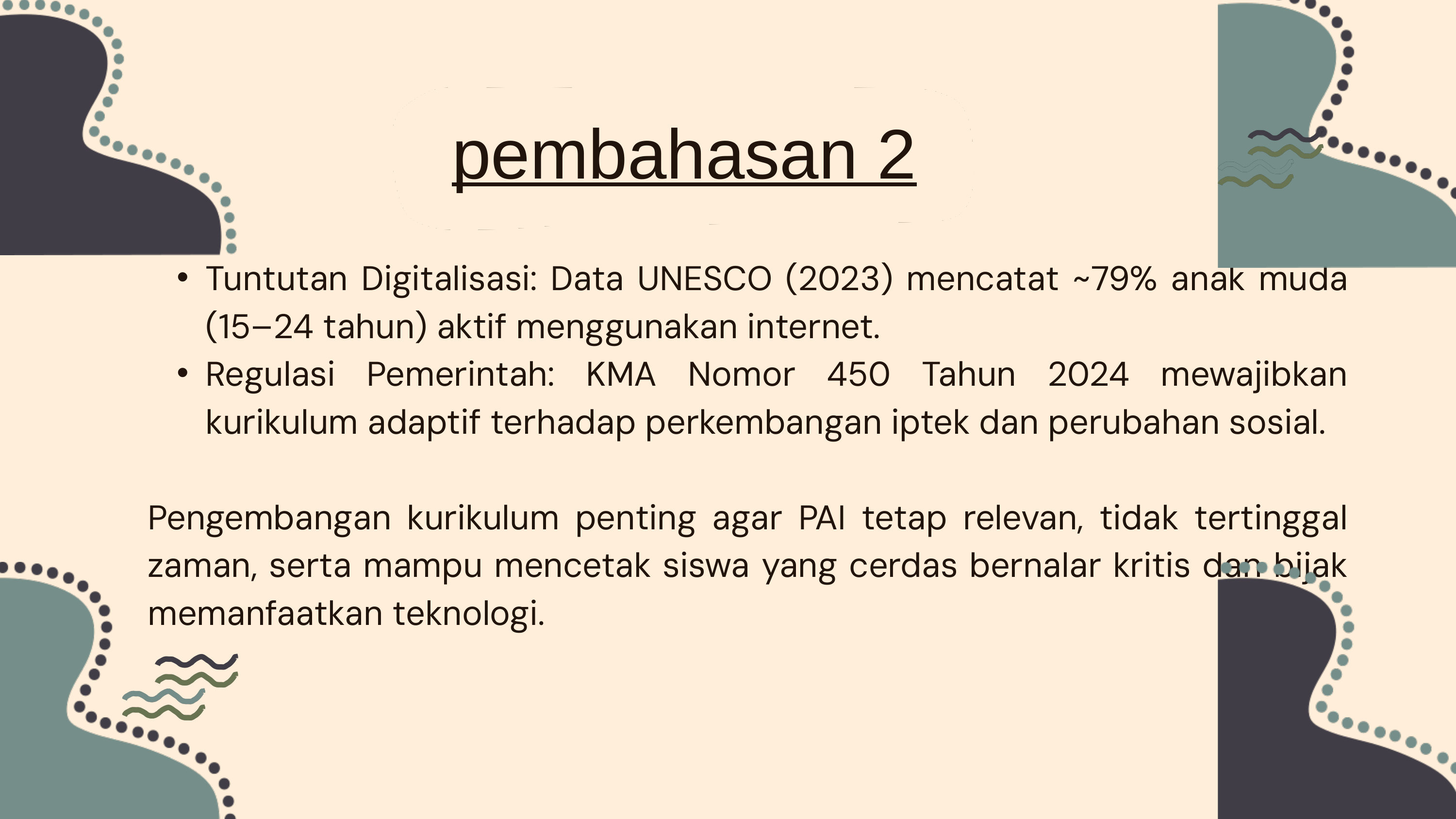

pembahasan 2

Tuntutan Digitalisasi: Data UNESCO (2023) mencatat ~79% anak muda (15–24 tahun) aktif menggunakan internet.
Regulasi Pemerintah: KMA Nomor 450 Tahun 2024 mewajibkan kurikulum adaptif terhadap perkembangan iptek dan perubahan sosial.

Pengembangan kurikulum penting agar PAI tetap relevan, tidak tertinggal zaman, serta mampu mencetak siswa yang cerdas bernalar kritis dan bijak memanfaatkan teknologi.